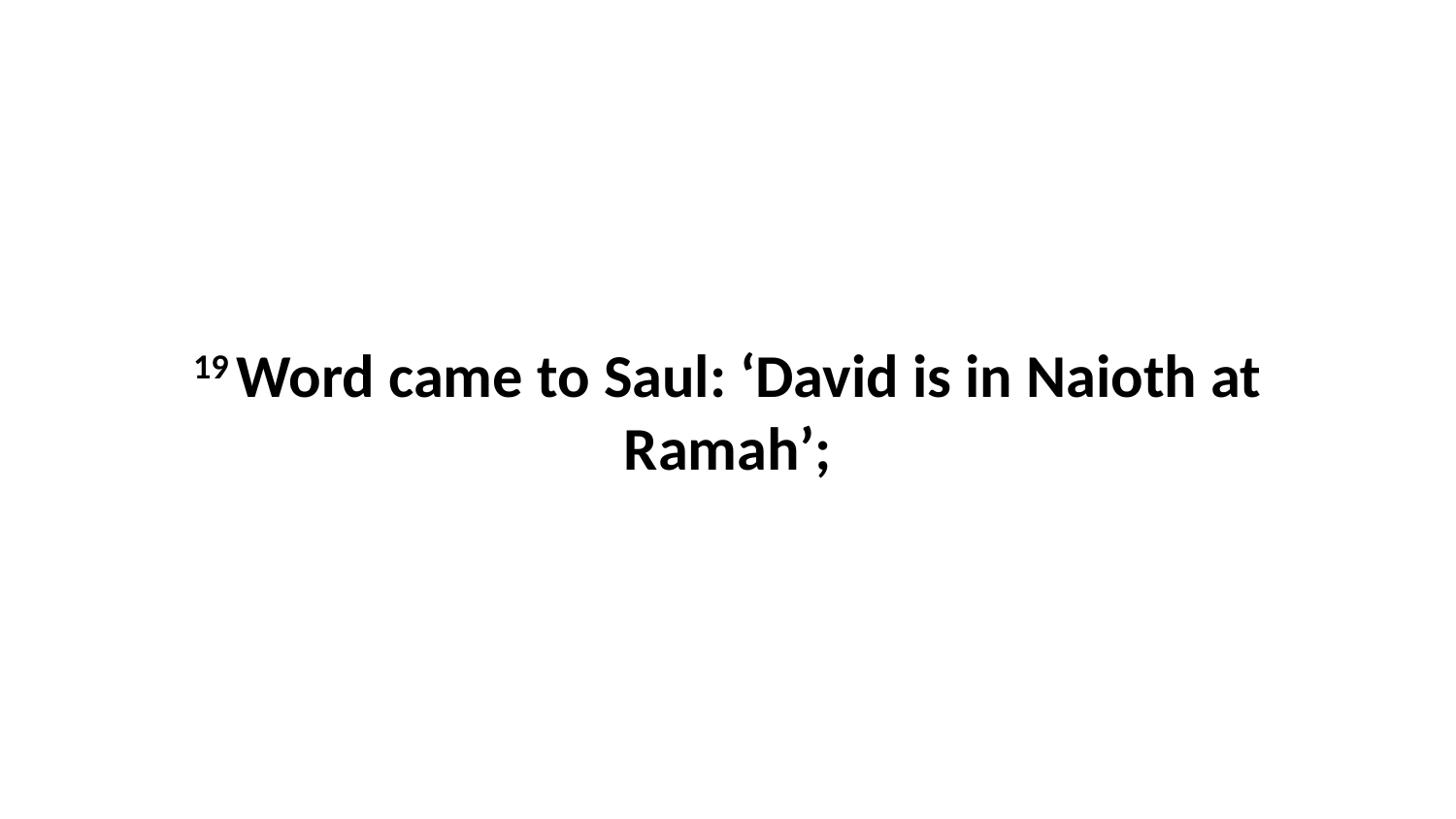

19 Word came to Saul: ‘David is in Naioth at Ramah’;